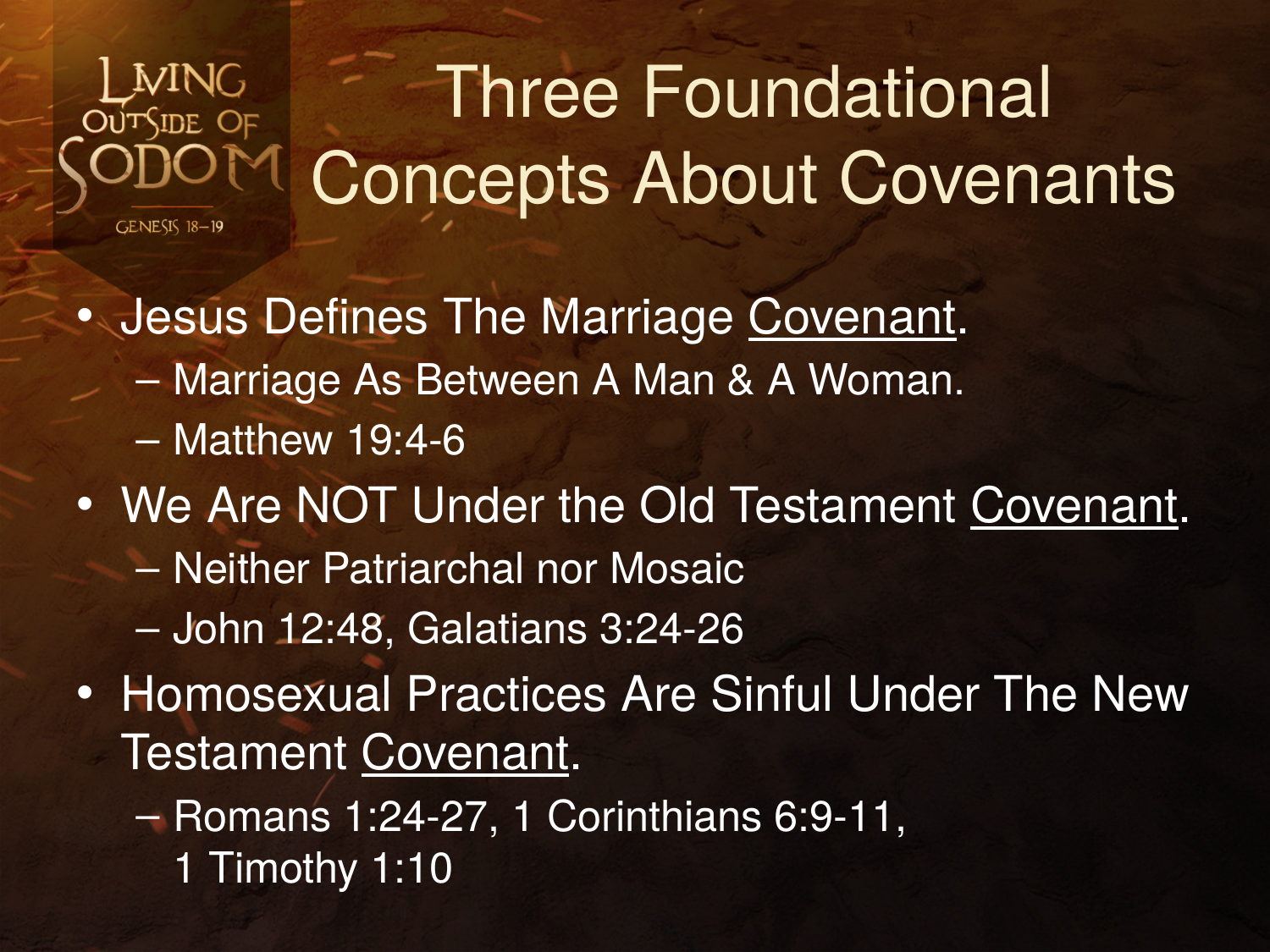

# Three Foundational Concepts About Covenants
Jesus Defines The Marriage Covenant.
Marriage As Between A Man & A Woman.
Matthew 19:4-6
We Are NOT Under the Old Testament Covenant.
Neither Patriarchal nor Mosaic
John 12:48, Galatians 3:24-26
Homosexual Practices Are Sinful Under The New Testament Covenant.
Romans 1:24-27, 1 Corinthians 6:9-11,
1 Timothy 1:10